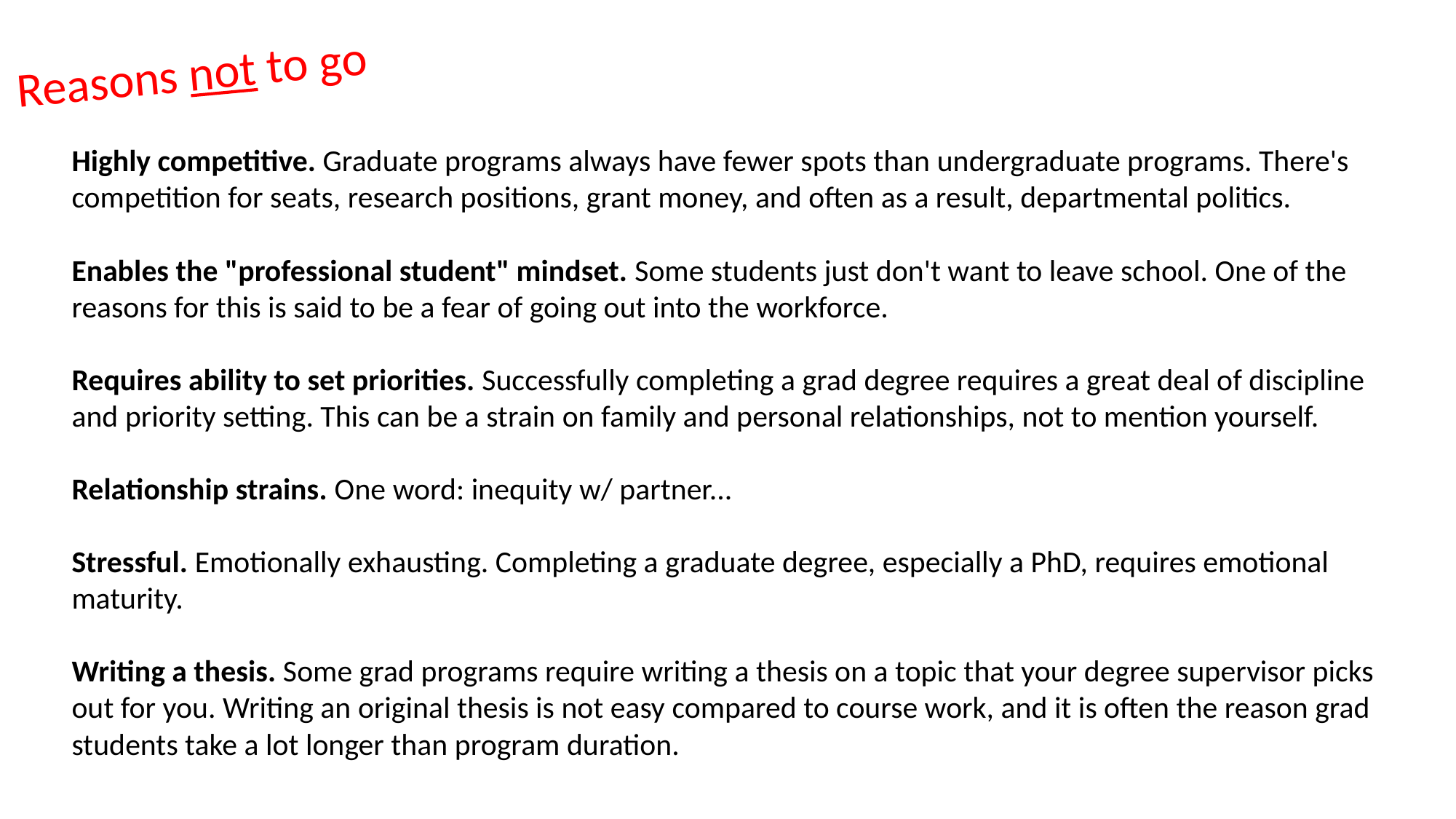

Reasons not to go
Highly competitive. Graduate programs always have fewer spots than undergraduate programs. There's competition for seats, research positions, grant money, and often as a result, departmental politics.
Enables the "professional student" mindset. Some students just don't want to leave school. One of the reasons for this is said to be a fear of going out into the workforce.
Requires ability to set priorities. Successfully completing a grad degree requires a great deal of discipline and priority setting. This can be a strain on family and personal relationships, not to mention yourself.
Relationship strains. One word: inequity w/ partner...
Stressful. Emotionally exhausting. Completing a graduate degree, especially a PhD, requires emotional maturity.
Writing a thesis. Some grad programs require writing a thesis on a topic that your degree supervisor picks out for you. Writing an original thesis is not easy compared to course work, and it is often the reason grad students take a lot longer than program duration.